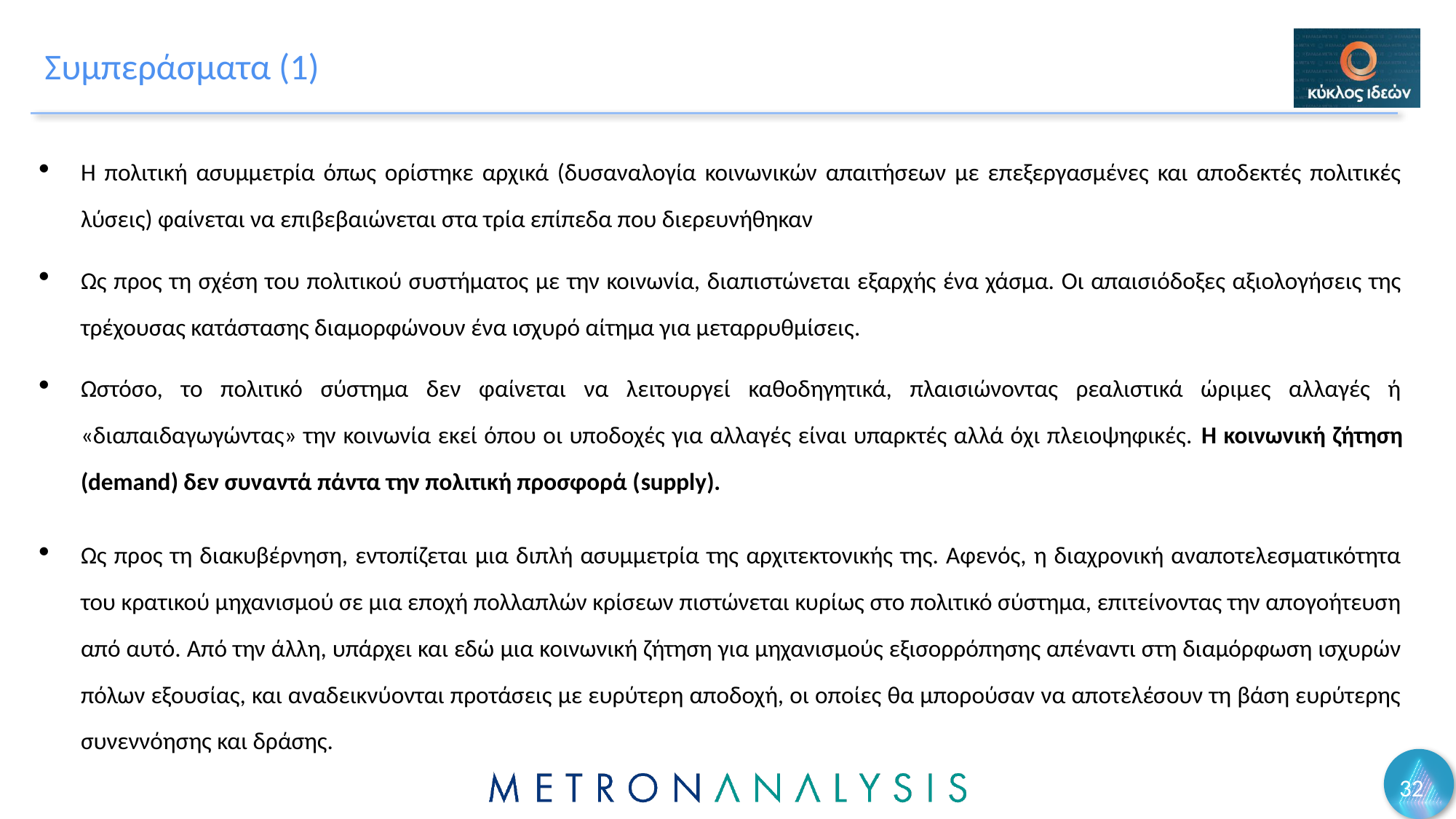

# Συμπεράσματα (1)
Η πολιτική ασυμμετρία όπως ορίστηκε αρχικά (δυσαναλογία κοινωνικών απαιτήσεων με επεξεργασμένες και αποδεκτές πολιτικές λύσεις) φαίνεται να επιβεβαιώνεται στα τρία επίπεδα που διερευνήθηκαν
Ως προς τη σχέση του πολιτικού συστήματος με την κοινωνία, διαπιστώνεται εξαρχής ένα χάσμα. Οι απαισιόδοξες αξιολογήσεις της τρέχουσας κατάστασης διαμορφώνουν ένα ισχυρό αίτημα για μεταρρυθμίσεις.
Ωστόσο, το πολιτικό σύστημα δεν φαίνεται να λειτουργεί καθοδηγητικά, πλαισιώνοντας ρεαλιστικά ώριμες αλλαγές ή «διαπαιδαγωγώντας» την κοινωνία εκεί όπου οι υποδοχές για αλλαγές είναι υπαρκτές αλλά όχι πλειοψηφικές. Η κοινωνική ζήτηση (demand) δεν συναντά πάντα την πολιτική προσφορά (supply).
Ως προς τη διακυβέρνηση, εντοπίζεται μια διπλή ασυμμετρία της αρχιτεκτονικής της. Αφενός, η διαχρονική αναποτελεσματικότητα του κρατικού μηχανισμού σε μια εποχή πολλαπλών κρίσεων πιστώνεται κυρίως στο πολιτικό σύστημα, επιτείνοντας την απογοήτευση από αυτό. Από την άλλη, υπάρχει και εδώ μια κοινωνική ζήτηση για μηχανισμούς εξισορρόπησης απέναντι στη διαμόρφωση ισχυρών πόλων εξουσίας, και αναδεικνύονται προτάσεις με ευρύτερη αποδοχή, οι οποίες θα μπορούσαν να αποτελέσουν τη βάση ευρύτερης συνεννόησης και δράσης.

32